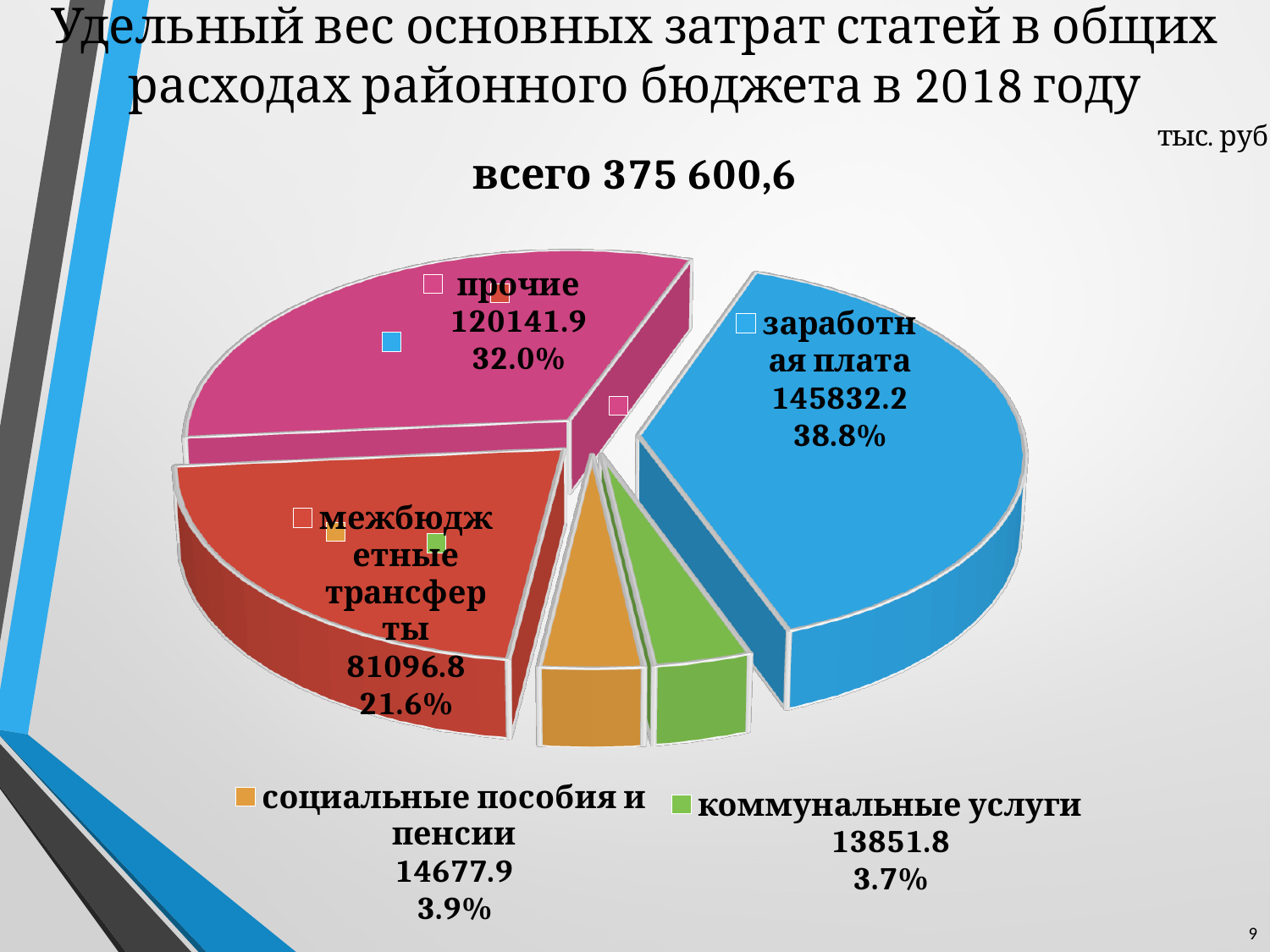

# Удельный вес основных затрат статей в общих расходах районного бюджета в 2018 году

[unsupported chart]

9